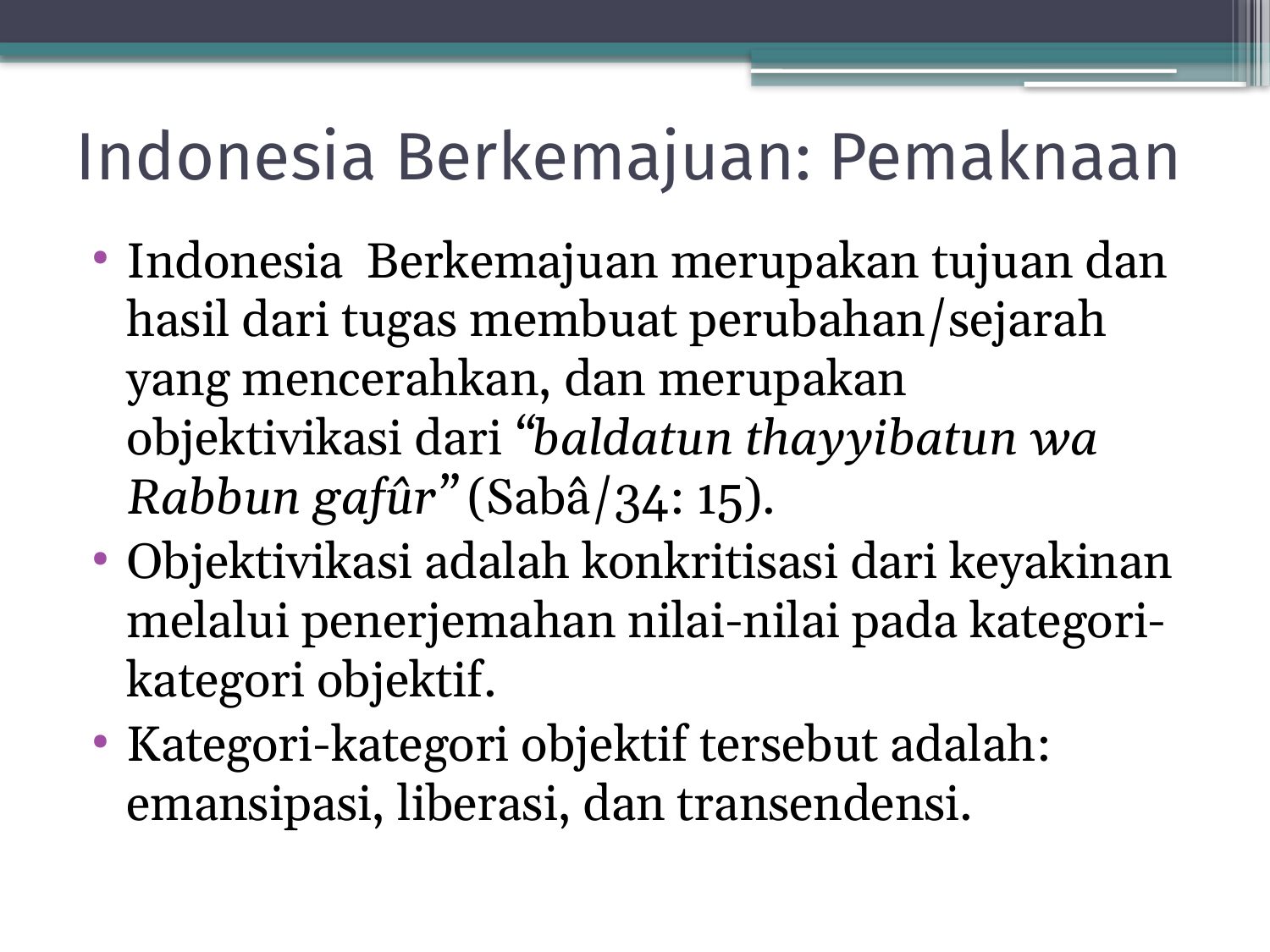

# Indonesia Berkemajuan: Pemaknaan
Indonesia  Berkemajuan merupakan tujuan dan hasil dari tugas membuat perubahan/sejarah yang mencerahkan, dan merupakan objektivikasi dari “baldatun thayyibatun wa Rabbun gafûr” (Sabâ/34: 15).
Objektivikasi adalah konkritisasi dari keyakinan melalui penerjemahan nilai-nilai pada kategori-kategori objektif.
Kategori-kategori objektif tersebut adalah: emansipasi, liberasi, dan transendensi.